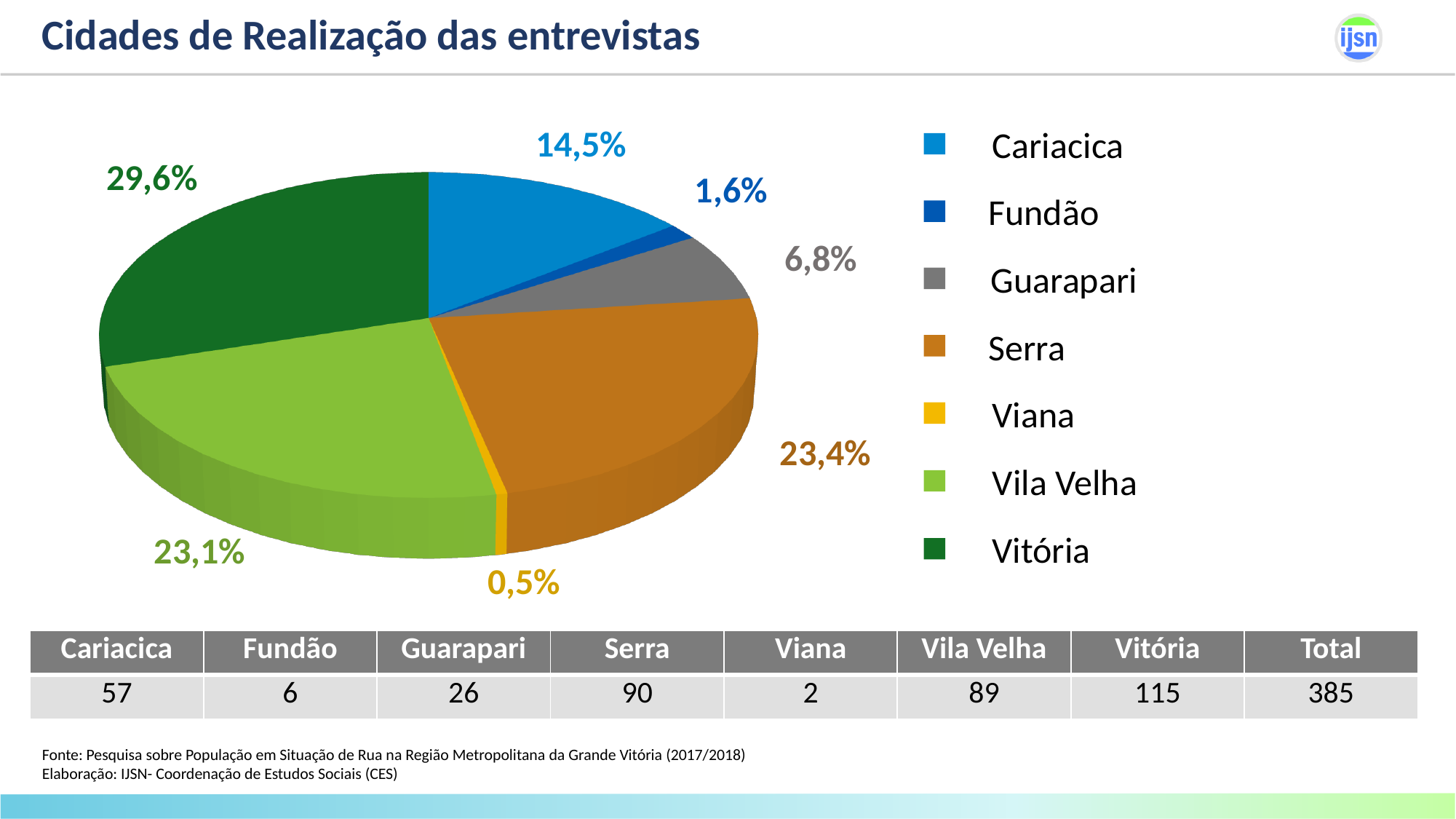

# Cidades de Realização das entrevistas
14,5%
Cariacica

29,6%
1,6%

[unsupported chart]

Fundão

6,8%
Guarapari

Serra

Viana

23,4%
Vila Velha

Vitória

23,1%
0,5%
| Cariacica | Fundão | Guarapari | Serra | Viana | Vila Velha | Vitória | Total |
| --- | --- | --- | --- | --- | --- | --- | --- |
| 57 | 6 | 26 | 90 | 2 | 89 | 115 | 385 |
Fonte: Pesquisa sobre População em Situação de Rua na Região Metropolitana da Grande Vitória (2017/2018)
Elaboração: IJSN- Coordenação de Estudos Sociais (CES)